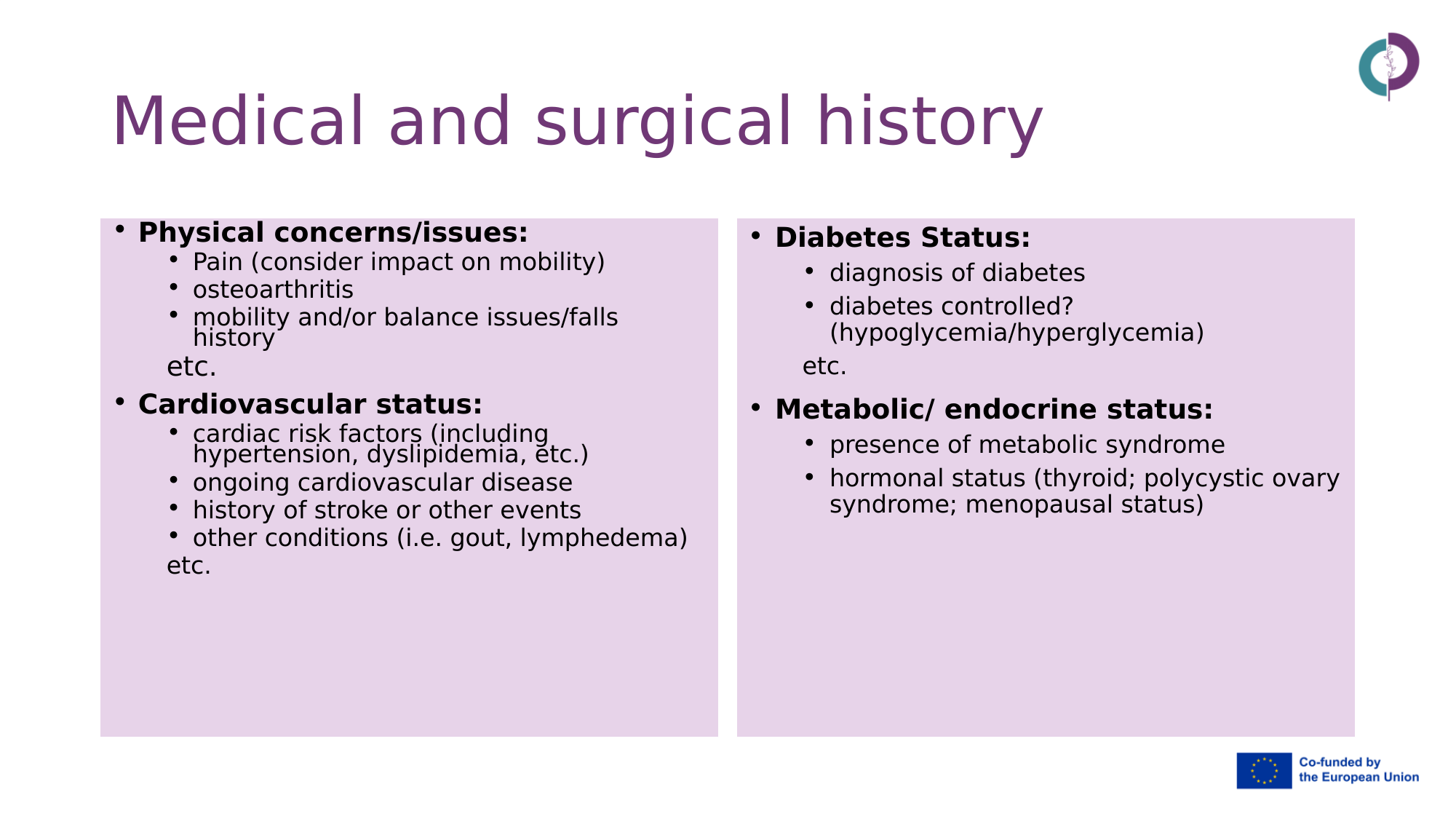

# Medical and surgical history
Physical concerns/issues:
Pain (consider impact on mobility)
osteoarthritis
mobility and/or balance issues/falls history
etc.
Cardiovascular status:
cardiac risk factors (including hypertension, dyslipidemia, etc.)
ongoing cardiovascular disease
history of stroke or other events
other conditions (i.e. gout, lymphedema)
etc.

Diabetes Status:
diagnosis of diabetes
diabetes controlled? (hypoglycemia/hyperglycemia)
etc.
Metabolic/ endocrine status:
presence of metabolic syndrome
hormonal status (thyroid; polycystic ovary syndrome; menopausal status)